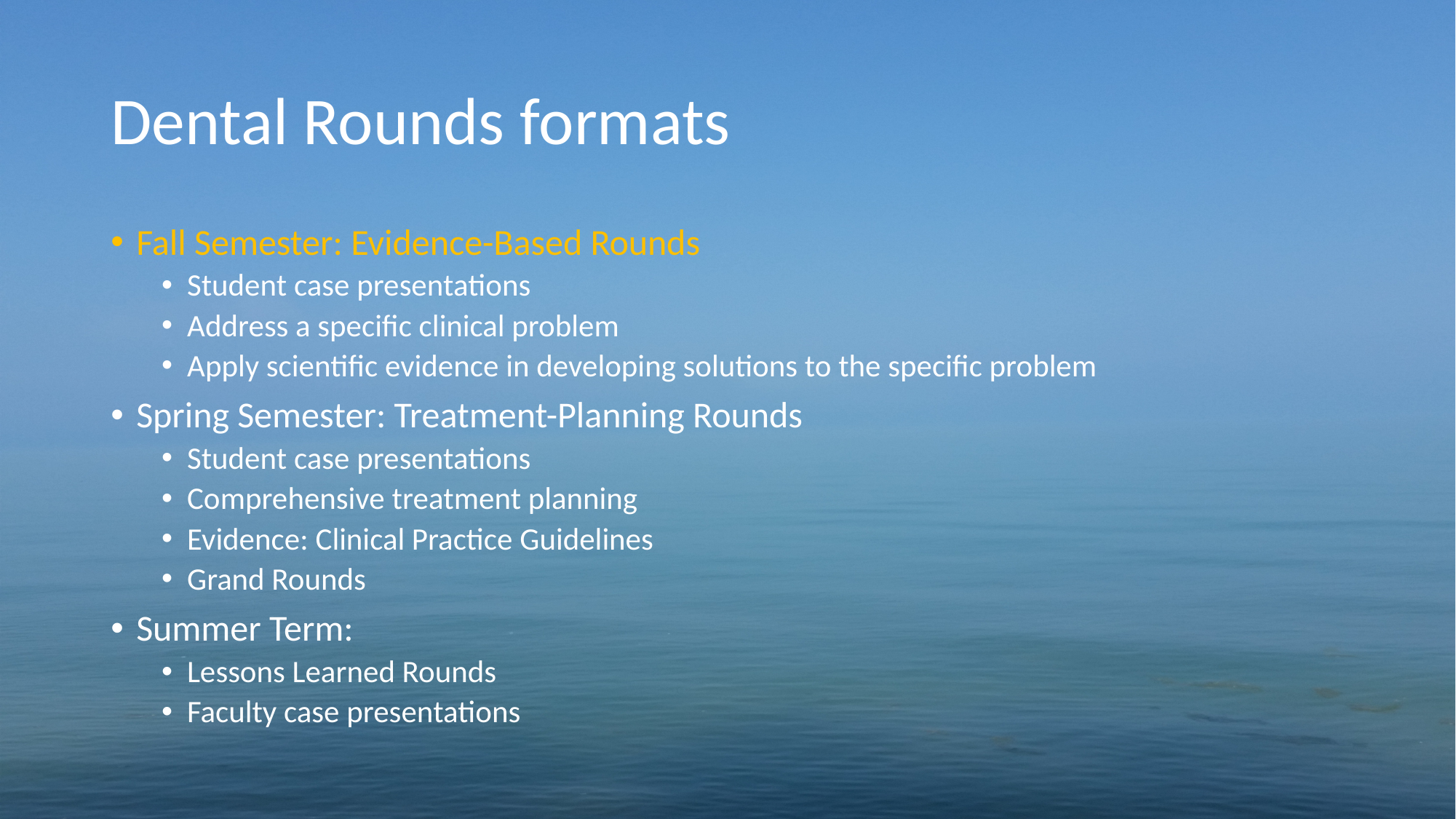

# Dental Rounds formats
Fall Semester: Evidence-Based Rounds
Student case presentations
Address a specific clinical problem
Apply scientific evidence in developing solutions to the specific problem
Spring Semester: Treatment-Planning Rounds
Student case presentations
Comprehensive treatment planning
Evidence: Clinical Practice Guidelines
Grand Rounds
Summer Term:
Lessons Learned Rounds
Faculty case presentations